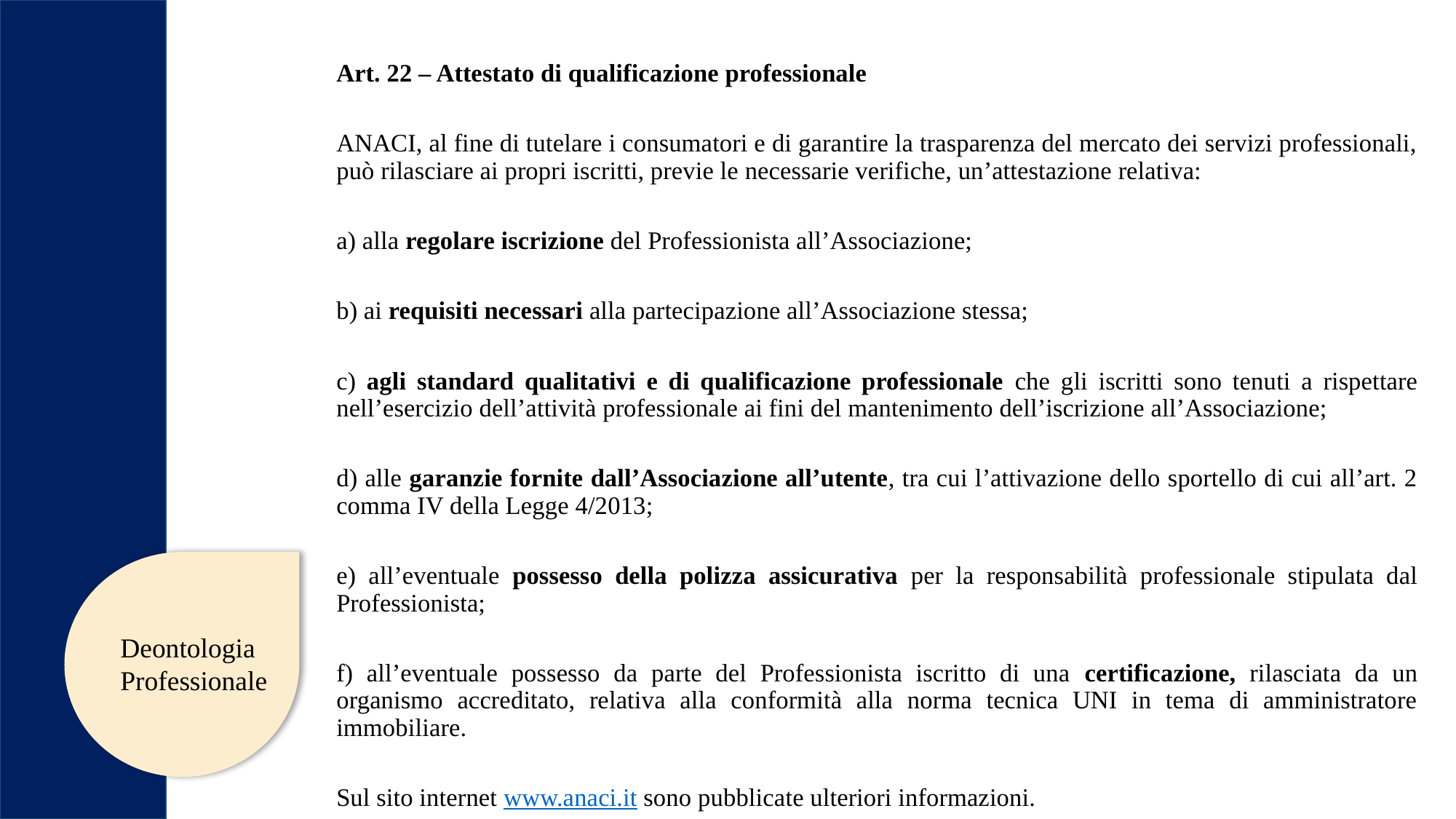

Art. 22 – Attestato di qualificazione professionale

ANACI, al fine di tutelare i consumatori e di garantire la trasparenza del mercato dei servizi professionali, può rilasciare ai propri iscritti, previe le necessarie verifiche, un’attestazione relativa:

a) alla regolare iscrizione del Professionista all’Associazione;

b) ai requisiti necessari alla partecipazione all’Associazione stessa;

c) agli standard qualitativi e di qualificazione professionale che gli iscritti sono tenuti a rispettare nell’esercizio dell’attività professionale ai fini del mantenimento dell’iscrizione all’Associazione;

d) alle garanzie fornite dall’Associazione all’utente, tra cui l’attivazione dello sportello di cui all’art. 2 comma IV della Legge 4/2013;

e) all’eventuale possesso della polizza assicurativa per la responsabilità professionale stipulata dal Professionista;

f) all’eventuale possesso da parte del Professionista iscritto di una certificazione, rilasciata da un organismo accreditato, relativa alla conformità alla norma tecnica UNI in tema di amministratore immobiliare.

Sul sito internet www.anaci.it sono pubblicate ulteriori informazioni.

Deontologia
Professionale